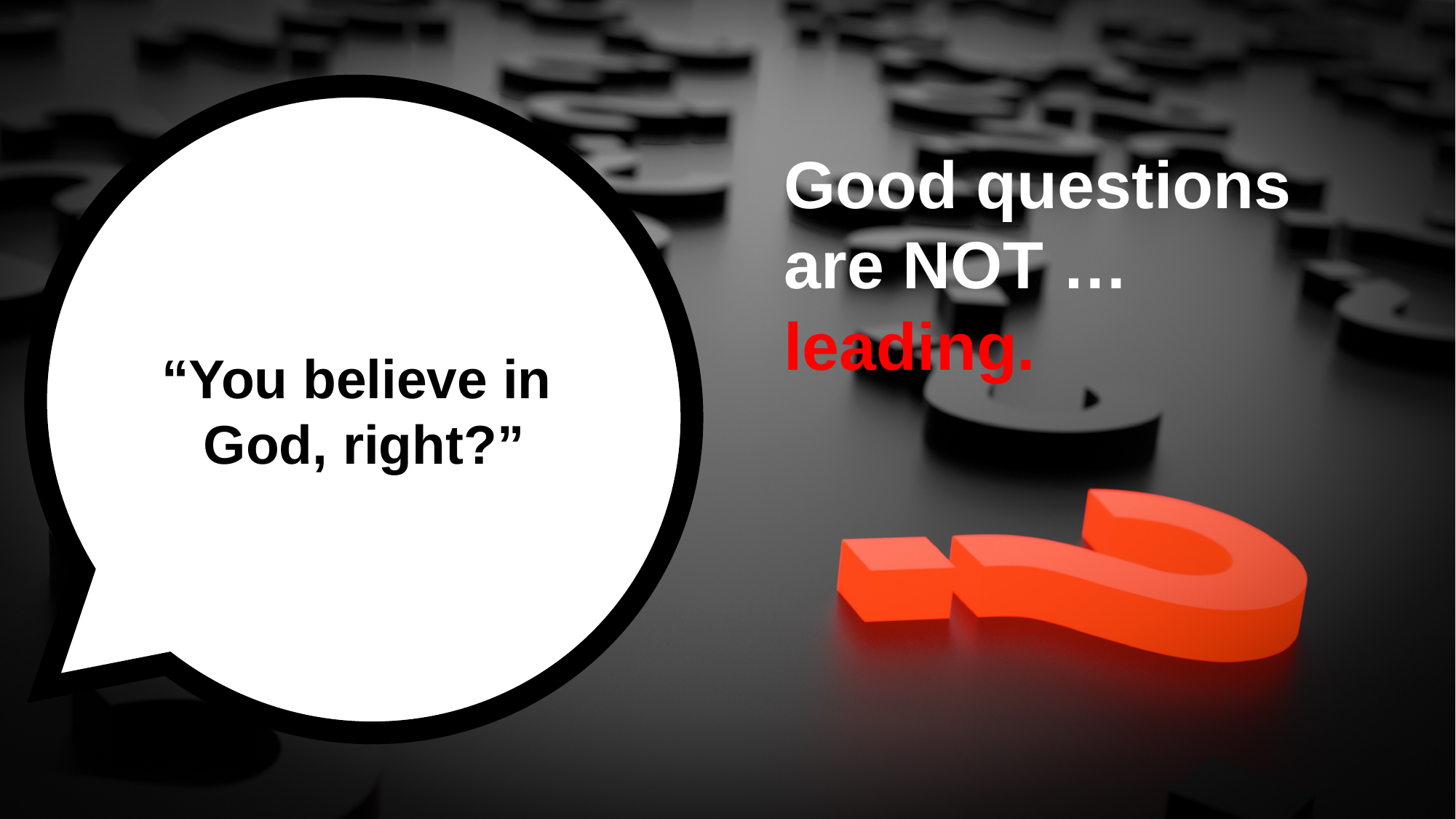

“You believe in
God, right?”
Good questions are NOT …
leading.
#